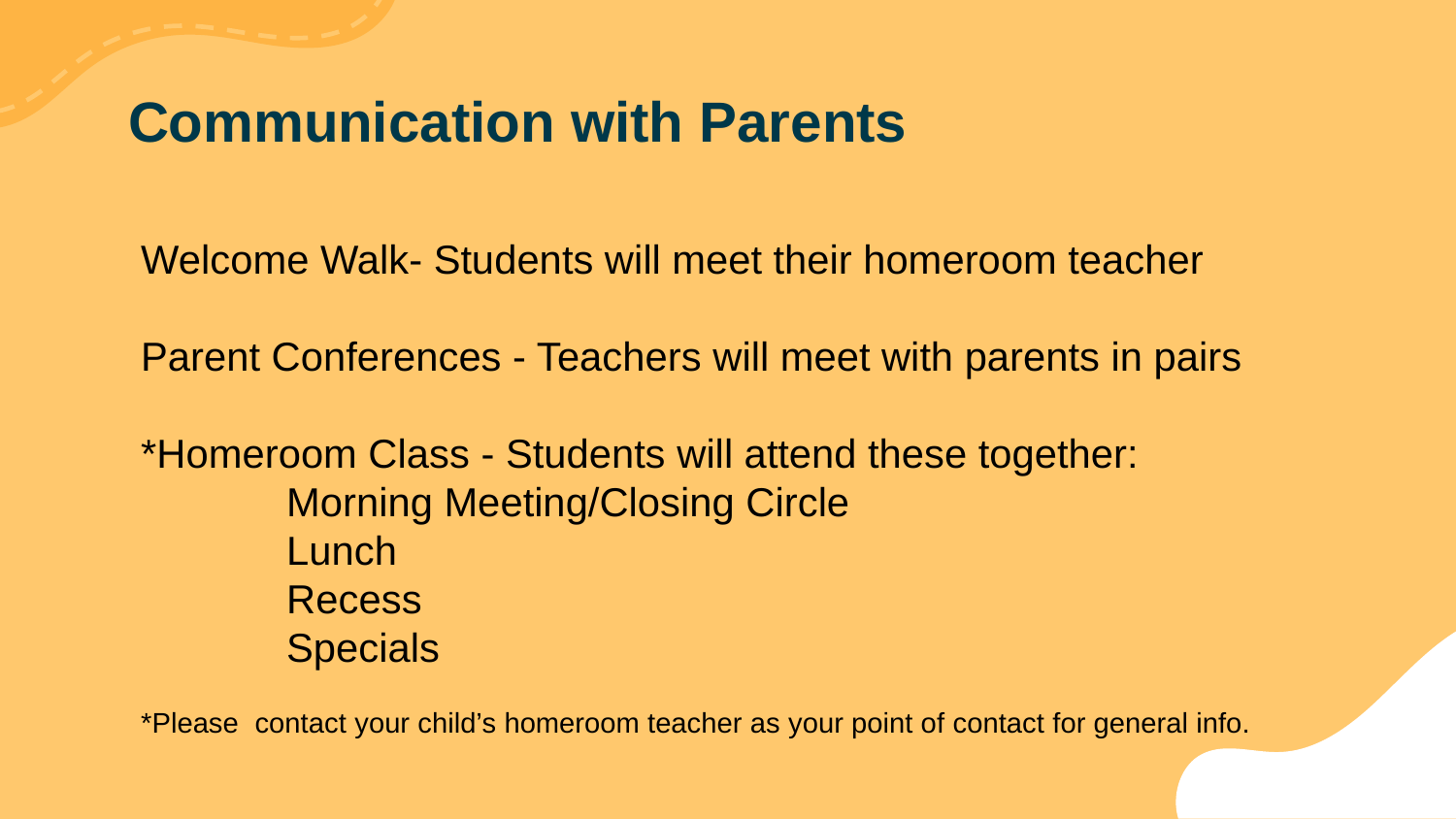

# Communication with Parents
Welcome Walk- Students will meet their homeroom teacher

Parent Conferences - Teachers will meet with parents in pairs

*Homeroom Class - Students will attend these together:
	Morning Meeting/Closing Circle
	Lunch
	Recess
	Specials

*Please  contact your child’s homeroom teacher as your point of contact for general info.